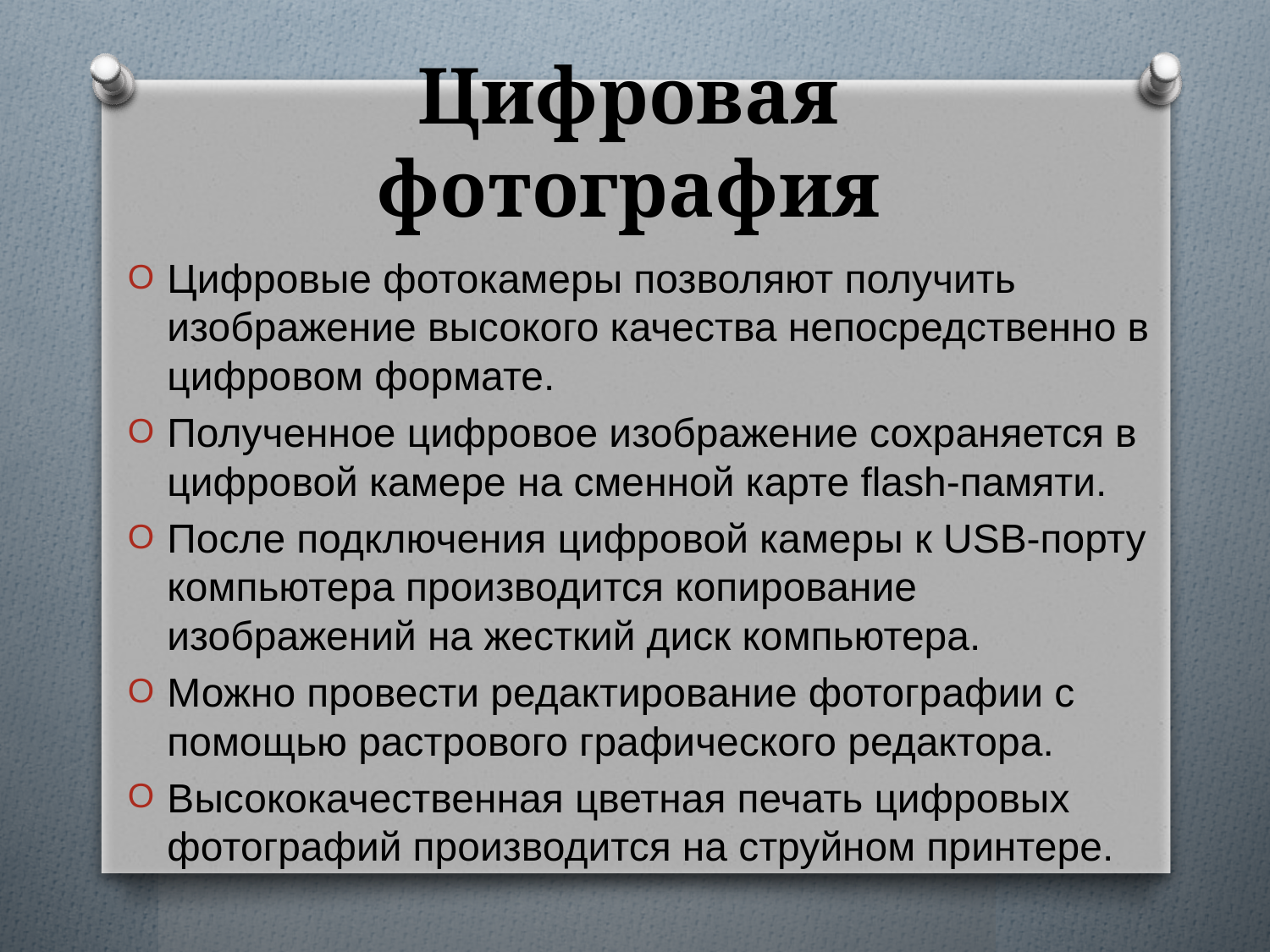

# Цифровая фотография
Цифровые фотокамеры позволяют получить изображение высокого качества непосредственно в цифровом формате.
Полученное цифровое изображение сохраняется в цифровой камере на сменной карте flash-памяти.
После подключения цифровой камеры к USB-порту компьютера производится копирование изображений на жесткий диск компьютера.
Можно провести редактирование фотографии с помощью растрового графического редактора.
Высококачественная цветная печать цифровых фотографий производится на струйном принтере.